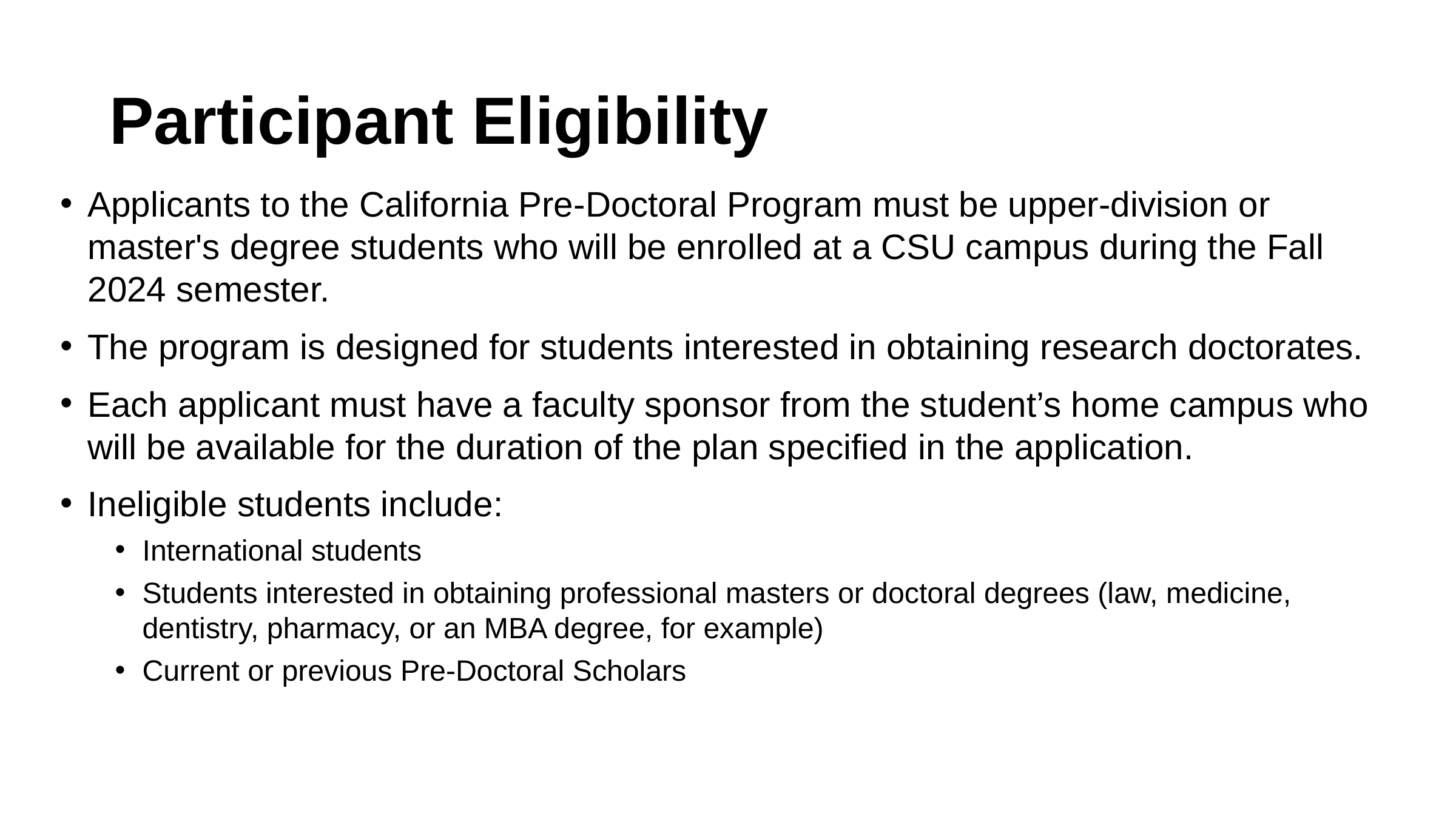

# Participant Eligibility
Applicants to the California Pre-Doctoral Program must be upper-division or master's degree students who will be enrolled at a CSU campus during the Fall 2024 semester.
The program is designed for students interested in obtaining research doctorates.
Each applicant must have a faculty sponsor from the student’s home campus who will be available for the duration of the plan specified in the application.
Ineligible students include:
International students
Students interested in obtaining professional masters or doctoral degrees (law, medicine, dentistry, pharmacy, or an MBA degree, for example)
Current or previous Pre-Doctoral Scholars